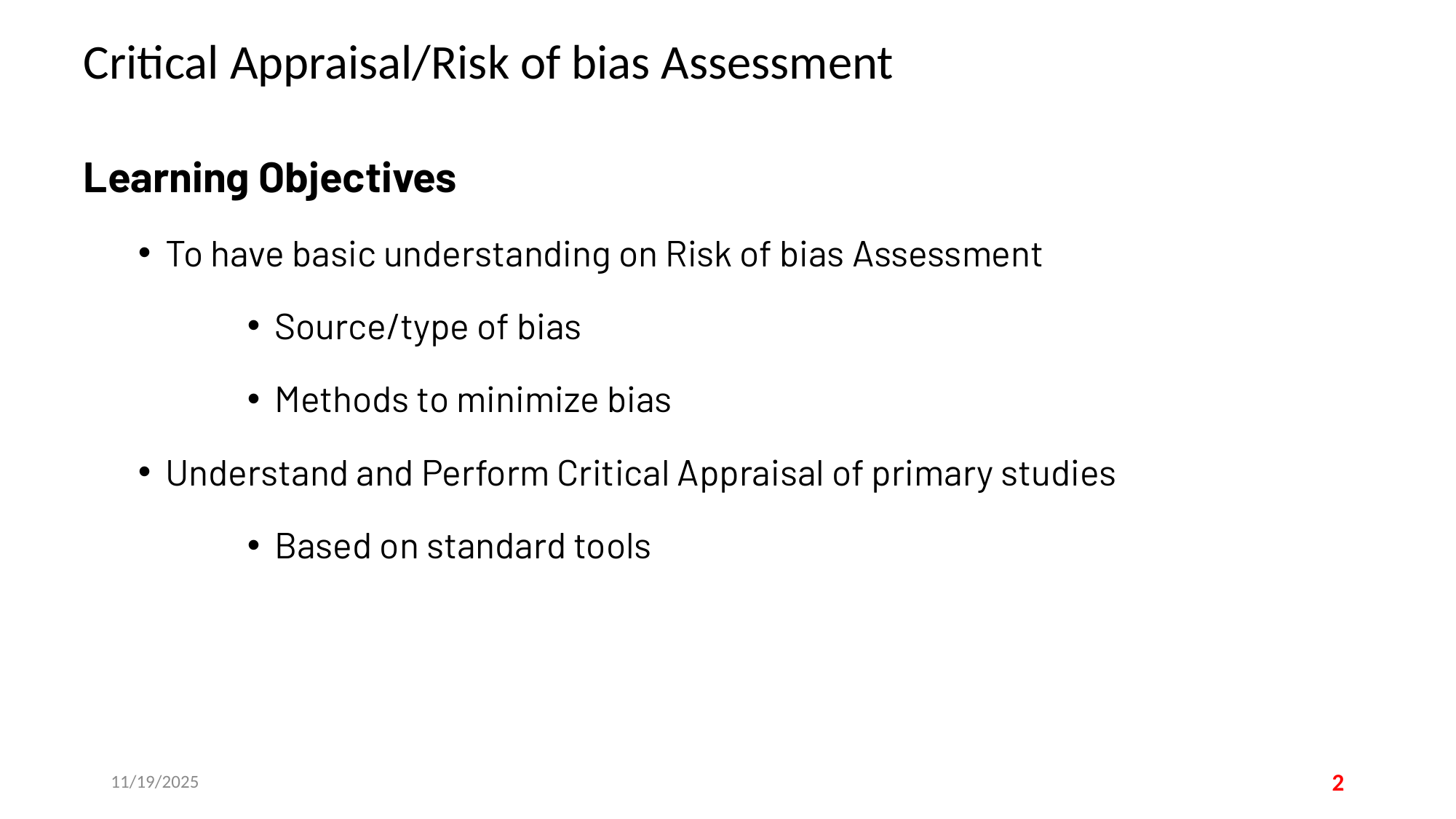

# Critical Appraisal/Risk of bias Assessment
Learning Objectives
To have basic understanding on Risk of bias Assessment
Source/type of bias
Methods to minimize bias
Understand and Perform Critical Appraisal of primary studies
Based on standard tools
11/19/2025
2